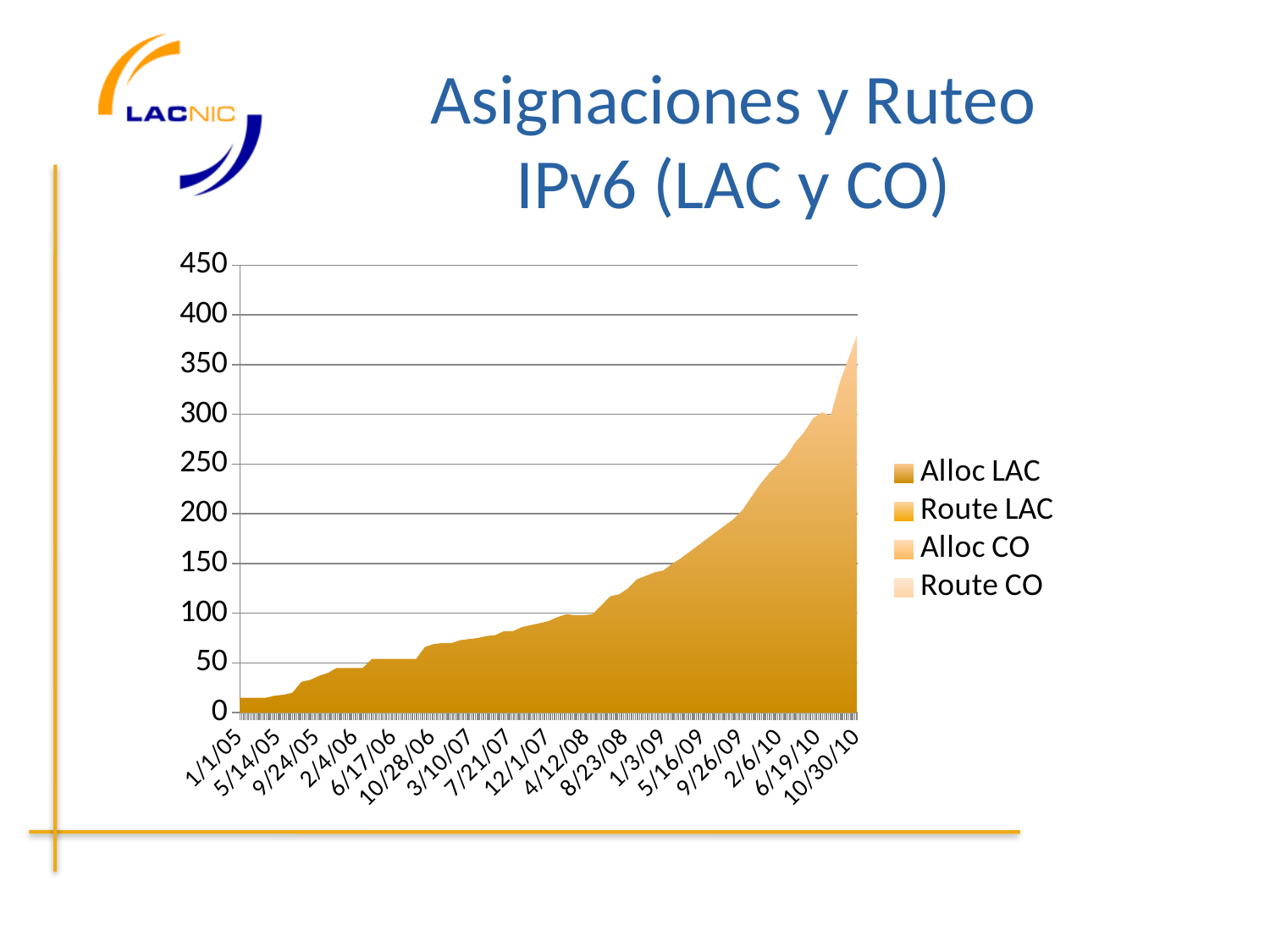

# Asignaciones y Ruteo IPv6 (LAC y CO)

### Chart

| Category | Alloc LAC | Route LAC | Alloc CO | Route CO |
|---|---|---|---|---|
| 38353.0 | 15.0 | 8.0 | 0.0 | 0.0 |
| 38384.0 | 15.0 | 6.0 | 0.0 | 0.0 |
| 38412.0 | 15.0 | 8.0 | 0.0 | 0.0 |
| 38443.0 | 15.0 | 8.0 | 0.0 | 0.0 |
| 38473.0 | 17.0 | 8.0 | 0.0 | 0.0 |
| 38504.0 | 18.0 | 8.0 | 0.0 | 0.0 |
| 38534.0 | 20.0 | 6.0 | 0.0 | 0.0 |
| 38565.0 | 31.0 | 7.0 | 0.0 | 0.0 |
| 38596.0 | 33.0 | 13.0 | 0.0 | 0.0 |
| 38626.0 | 37.0 | 15.0 | 0.0 | 0.0 |
| 38657.0 | 40.0 | 18.0 | 0.0 | 0.0 |
| 38687.0 | 45.0 | 19.0 | 0.0 | 0.0 |
| 38718.0 | 45.0 | 19.0 | 1.0 | 0.0 |
| 38749.0 | 45.0 | 19.0 | 1.0 | 0.0 |
| 38777.0 | 45.0 | 19.0 | 1.0 | 0.0 |
| 38808.0 | 54.0 | 23.0 | 1.0 | 0.0 |
| 38838.0 | 54.0 | 23.0 | 1.0 | 0.0 |
| 38869.0 | 54.0 | 23.0 | 2.0 | 0.0 |
| 38899.0 | 54.0 | 23.0 | 2.0 | 0.0 |
| 38930.0 | 54.0 | 23.0 | 2.0 | 0.0 |
| 38961.0 | 54.0 | 23.0 | 3.0 | 0.0 |
| 38991.0 | 66.0 | 23.0 | 3.0 | 0.0 |
| 39022.0 | 69.0 | 26.0 | 3.0 | 0.0 |
| 39052.0 | 70.0 | 25.0 | 3.0 | 0.0 |
| 39083.0 | 70.0 | 23.0 | 3.0 | 0.0 |
| 39114.0 | 73.0 | 23.0 | 4.0 | 0.0 |
| 39173.0 | 75.0 | 26.0 | 4.0 | 0.0 |
| 39203.0 | 77.0 | 27.0 | 4.0 | 0.0 |
| 39234.0 | 78.0 | 27.0 | 4.0 | 0.0 |
| 39264.0 | 82.0 | 28.0 | 4.0 | 0.0 |
| 39295.0 | 82.0 | 29.0 | 4.0 | 0.0 |
| 39326.0 | 86.0 | 30.0 | 4.0 | 0.0 |
| 39356.0 | 88.0 | 31.0 | 4.0 | 0.0 |
| 39387.0 | 90.0 | 33.0 | 4.0 | 0.0 |
| 39417.0 | 92.0 | 35.0 | 4.0 | 0.0 |
| 39448.0 | 96.0 | 36.0 | 5.0 | 0.0 |
| 39479.0 | 99.0 | 35.0 | 7.0 | 0.0 |
| 39508.0 | 98.0 | 37.0 | 7.0 | 0.0 |
| 39539.0 | 98.0 | 37.0 | 7.0 | 0.0 |
| 39569.0 | 99.0 | 39.0 | 7.0 | 0.0 |
| 39600.0 | 108.0 | 42.0 | 7.0 | 0.0 |
| 39630.0 | 117.0 | 42.0 | 7.0 | 0.0 |
| 39661.0 | 119.0 | 42.0 | 7.0 | 0.0 |
| 39692.0 | 125.0 | 38.0 | 6.0 | 0.0 |
| 39692.0 | 125.0 | 38.0 | 7.0 | 0.0 |
| 39692.0 | 125.0 | 38.0 | 7.0 | 0.0 |
| 39722.0 | 134.0 | 38.0 | 7.0 | 0.0 |
| 39783.0 | 141.0 | 48.0 | 9.0 | 0.0 |
| 39814.0 | 143.0 | 49.0 | 9.0 | 1.0 |
| 39845.0 | 150.0 | 48.0 | 9.0 | 1.0 |
| 39873.0 | 155.0 | 51.0 | 9.0 | 1.0 |
| 40057.0 | 195.0 | 55.0 | 10.0 | 1.0 |
| 40087.0 | 204.0 | 61.0 | 10.0 | 0.0 |
| 40148.0 | 230.0 | 63.0 | 11.0 | 0.0 |
| 40179.0 | 241.0 | 66.0 | 11.0 | 0.0 |
| 40210.0 | 250.0 | 72.0 | 11.0 | 0.0 |
| 40238.0 | 258.0 | 76.0 | 11.0 | 0.0 |
| 40269.0 | 272.0 | 67.0 | 11.0 | 1.0 |
| 40299.0 | 282.0 | 88.0 | 12.0 | 2.0 |
| 40330.0 | 296.0 | 93.0 | 13.0 | 2.0 |
| 40360.0 | 302.0 | 94.0 | 13.0 | 2.0 |
| 40391.0 | 299.0 | 94.0 | 13.0 | 2.0 |
| 40422.0 | 332.0 | 94.0 | 13.0 | 2.0 |
| 40452.0 | 356.0 | 98.0 | 13.0 | 2.0 |
| 40483.0 | 381.0 | 106.0 | 13.0 | 2.0 |